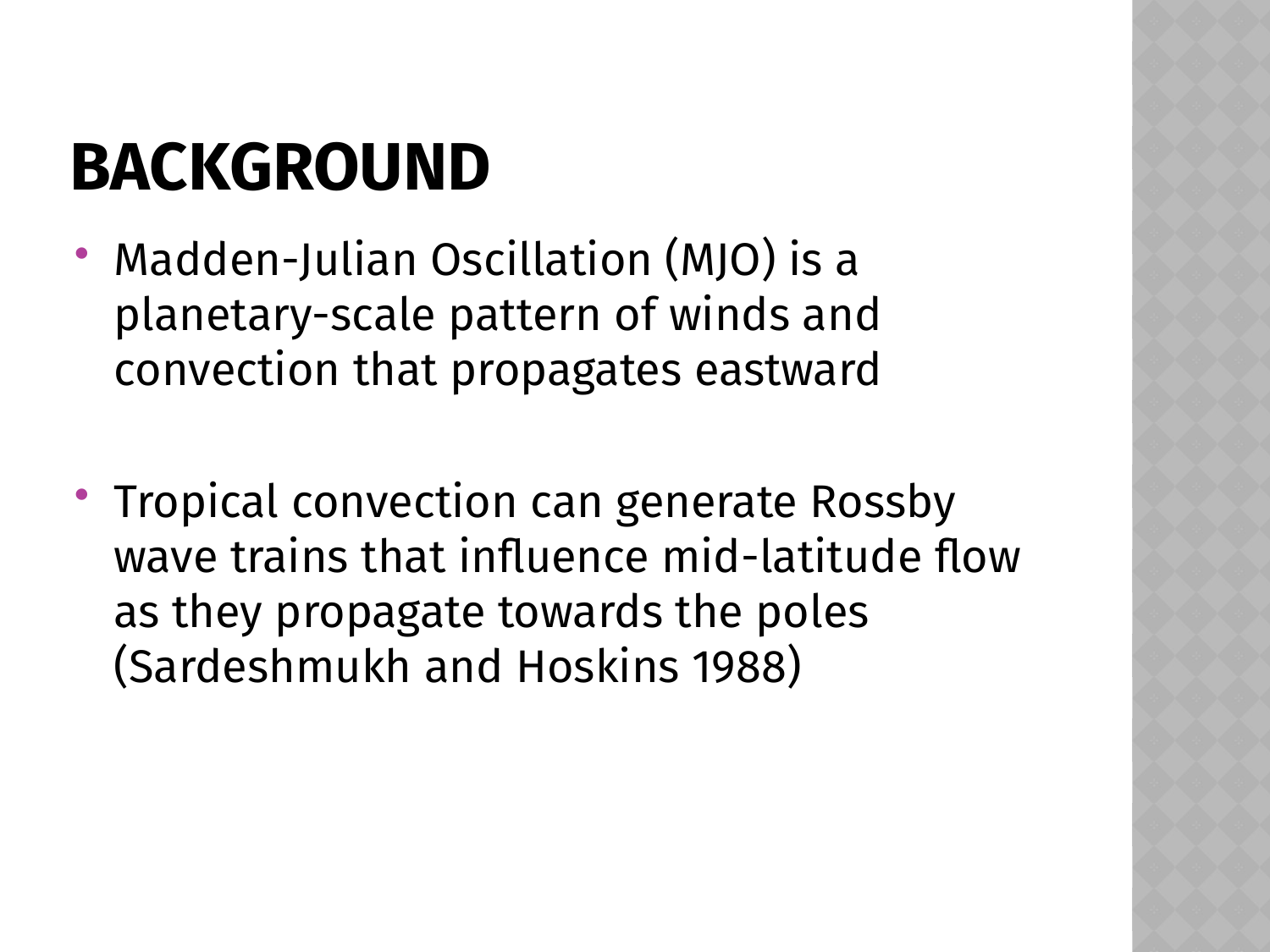

# Background
Madden-Julian Oscillation (MJO) is a planetary-scale pattern of winds and convection that propagates eastward

Tropical convection can generate Rossby wave trains that influence mid-latitude flow as they propagate towards the poles (Sardeshmukh and Hoskins 1988)